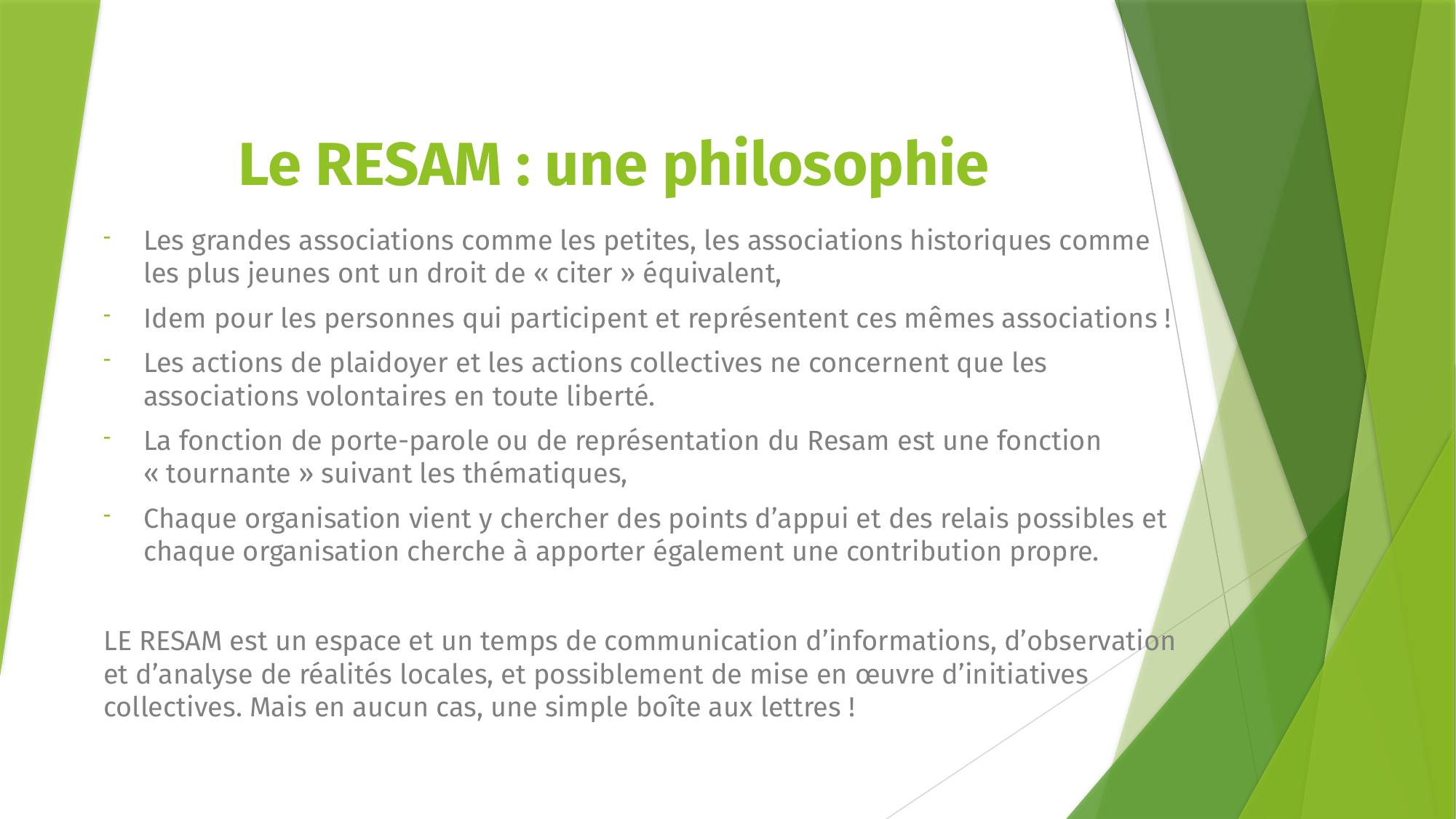

# Le RESAM : une philosophie
Les grandes associations comme les petites, les associations historiques comme les plus jeunes ont un droit de « citer » équivalent,
Idem pour les personnes qui participent et représentent ces mêmes associations !
Les actions de plaidoyer et les actions collectives ne concernent que les associations volontaires en toute liberté.
La fonction de porte-parole ou de représentation du Resam est une fonction « tournante » suivant les thématiques,
Chaque organisation vient y chercher des points d’appui et des relais possibles et chaque organisation cherche à apporter également une contribution propre.

LE RESAM est un espace et un temps de communication d’informations, d’observation et d’analyse de réalités locales, et possiblement de mise en œuvre d’initiatives collectives. Mais en aucun cas, une simple boîte aux lettres !